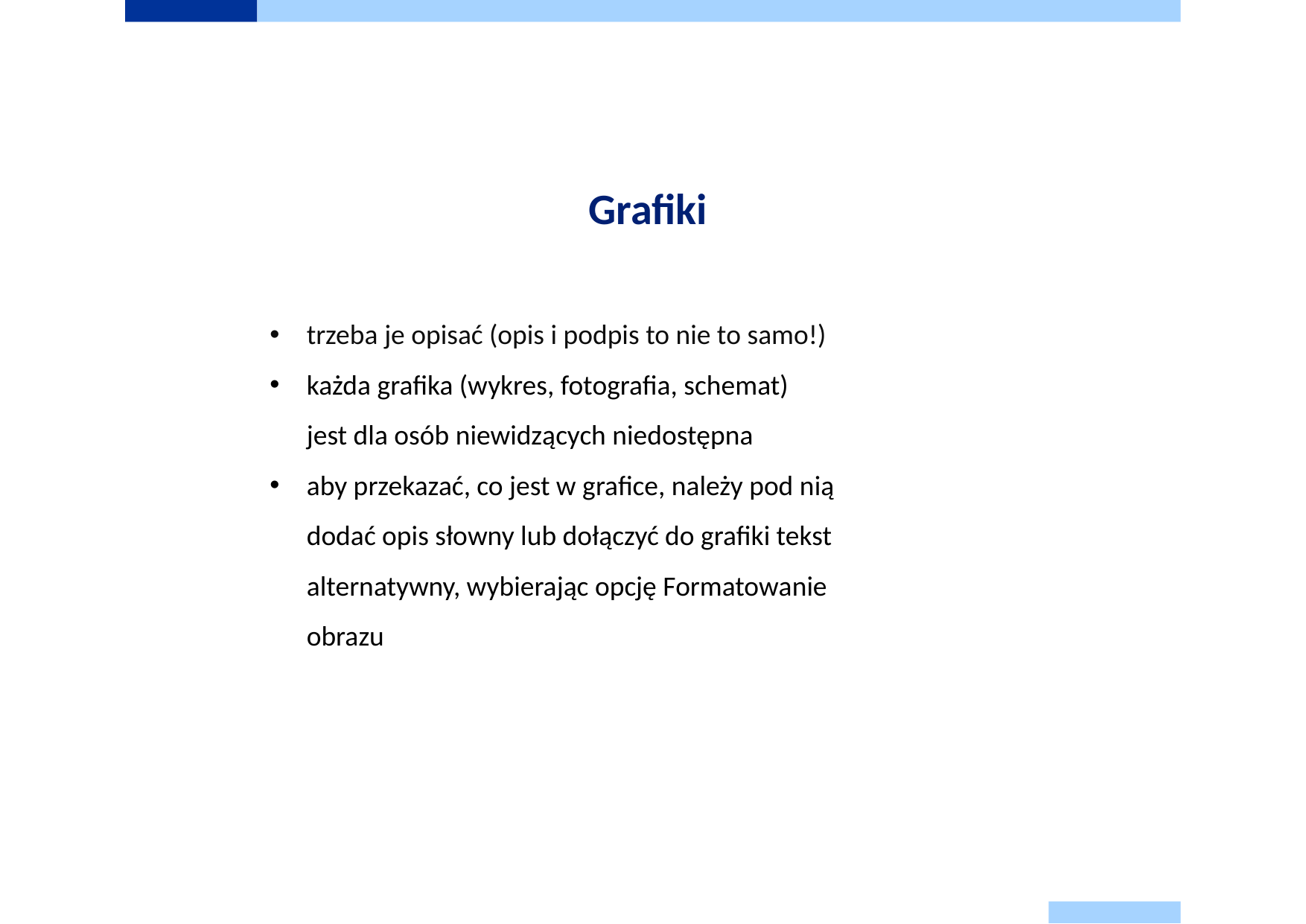

# Grafiki
trzeba je opisać (opis i podpis to nie to samo!)
każda grafika (wykres, fotografia, schemat)
jest dla osób niewidzących niedostępna
aby przekazać, co jest w grafice, należy pod nią dodać opis słowny lub dołączyć do grafiki tekst alternatywny, wybierając opcję Formatowanie obrazu